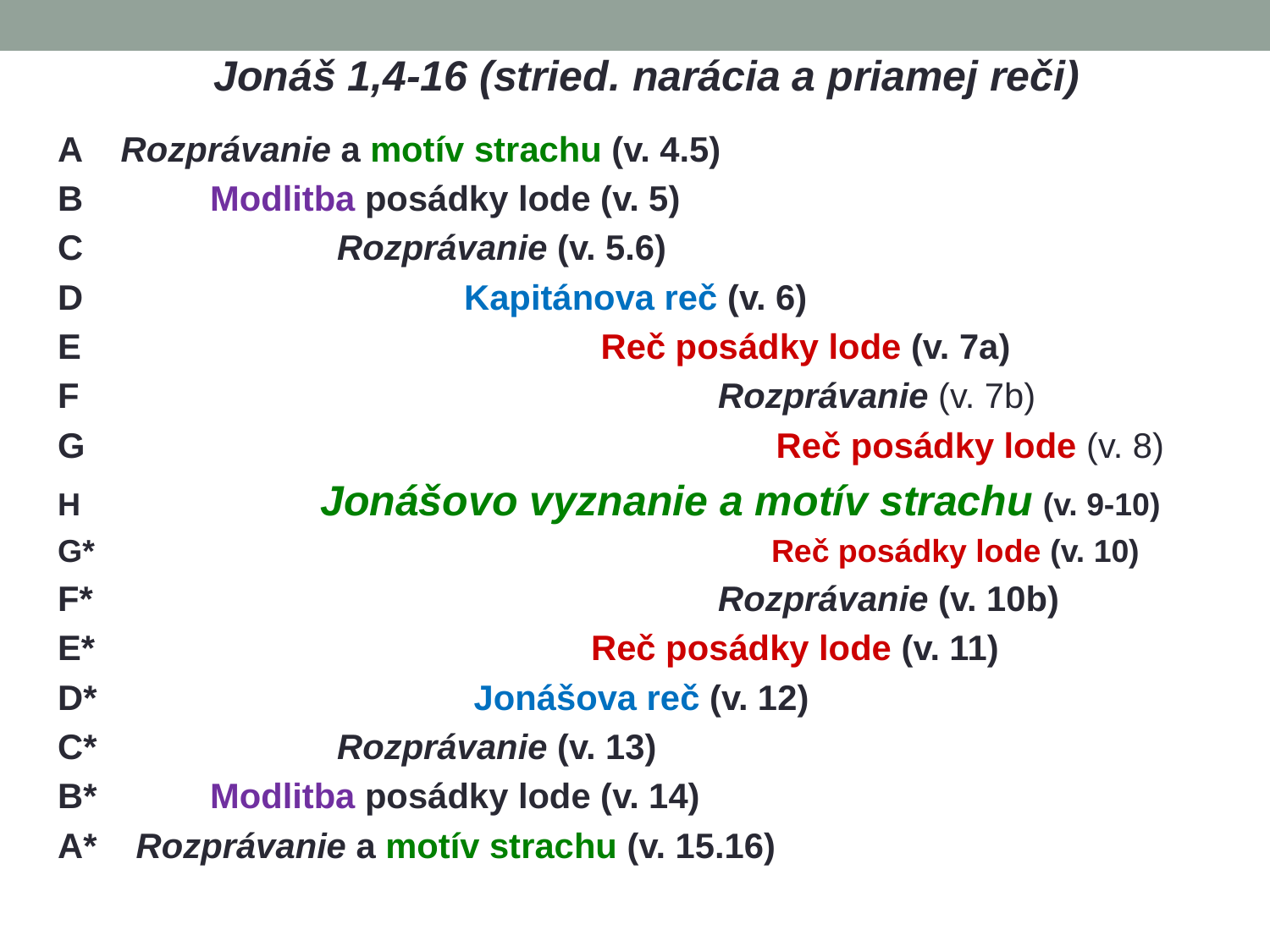

Jonáš 1,4-16 (stried. narácia a priamej reči)

A    Rozprávanie a motív strachu (v. 4.5)
B    	Modlitba posádky lode (v. 5)
C       		Rozprávanie (v. 5.6)
D       			Kapitánova reč (v. 6)
E      				 Reč posádky lode (v. 7a)
F   					Rozprávanie (v. 7b)
G         				                   Reč posádky lode (v. 8)
H                         Jonášovo vyznanie a motív strachu (v. 9-10)
G* 					      Reč posádky lode (v. 10)
F*    					Rozprávanie (v. 10b)
E*   				Reč posádky lode (v. 11)
D*    			 Jonášova reč (v. 12)
C*  		Rozprávanie (v. 13)
B*  	Modlitba posádky lode (v. 14)
A*    Rozprávanie a motív strachu (v. 15.16)